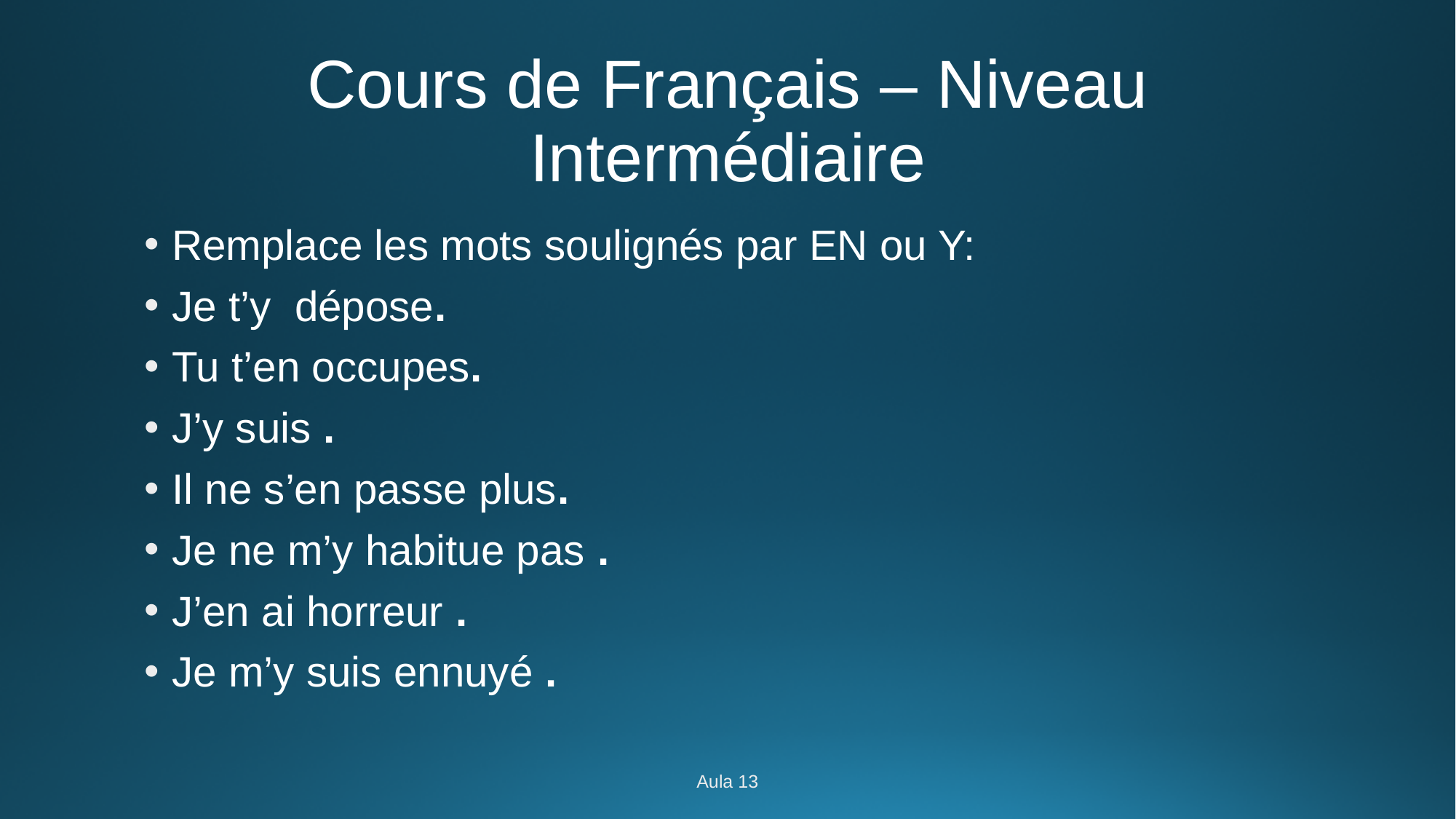

# Cours de Français – Niveau Intermédiaire
Remplace les mots soulignés par EN ou Y:
Je t’y  dépose.
Tu t’en occupes.
J’y suis .
Il ne s’en passe plus.
Je ne m’y habitue pas .
J’en ai horreur .
Je m’y suis ennuyé .
Aula 13